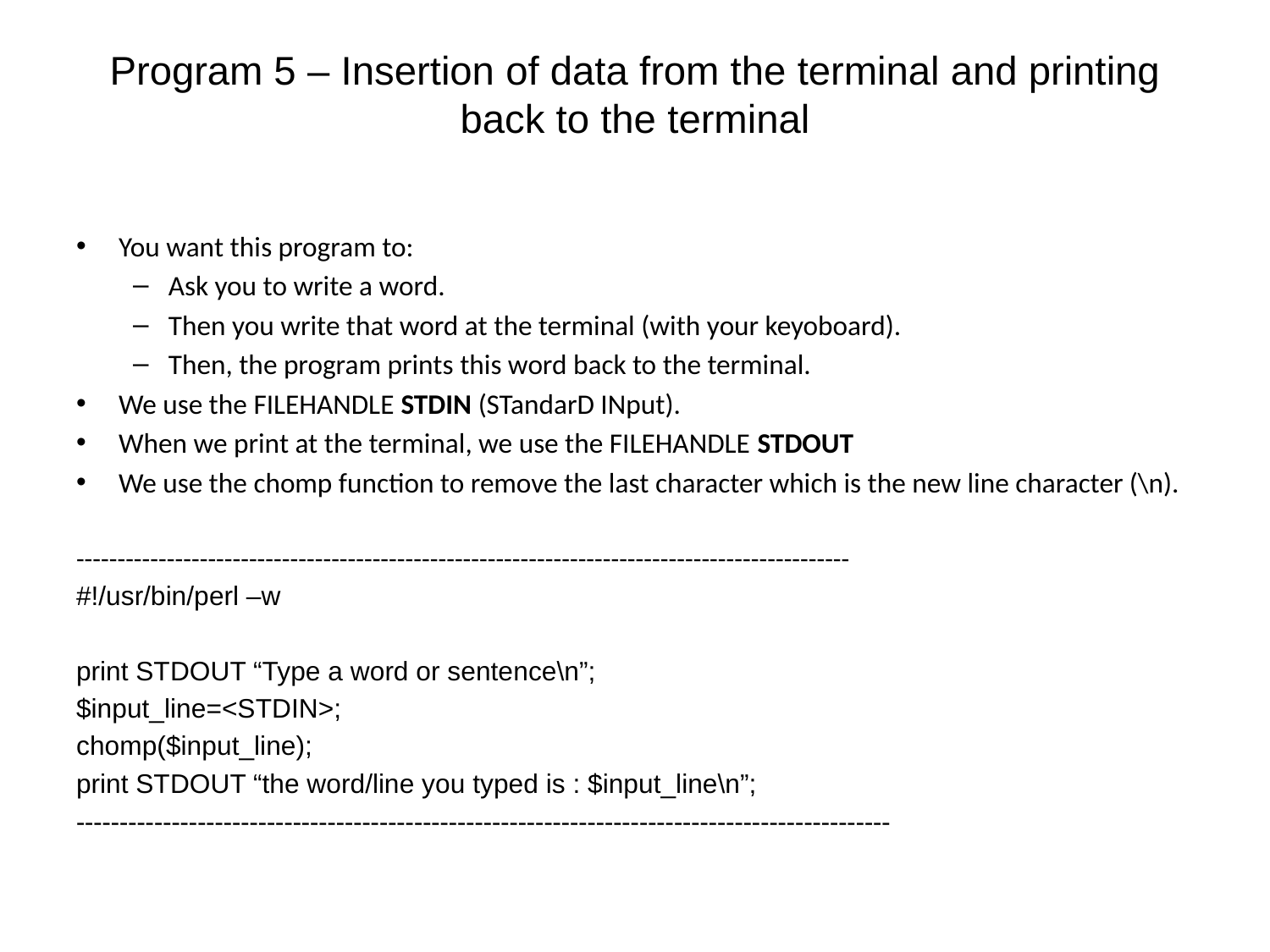

# Program 5 – Insertion of data from the terminal and printing back to the terminal
You want this program to:
Ask you to write a word.
Then you write that word at the terminal (with your keyoboard).
Then, the program prints this word back to the terminal.
We use the FILEHANDLE STDIN (STandarD INput).
When we print at the terminal, we use the FILEHANDLE STDOUT
We use the chomp function to remove the last character which is the new line character (\n).

----------------------------------------------------------------------------------------------
#!/usr/bin/perl –w

print STDOUT “Type a word or sentence\n”;
$input_line=<STDIN>;
chomp($input_line);
print STDOUT “the word/line you typed is : $input_line\n”;
----------------------------------------------------------------------------------------------